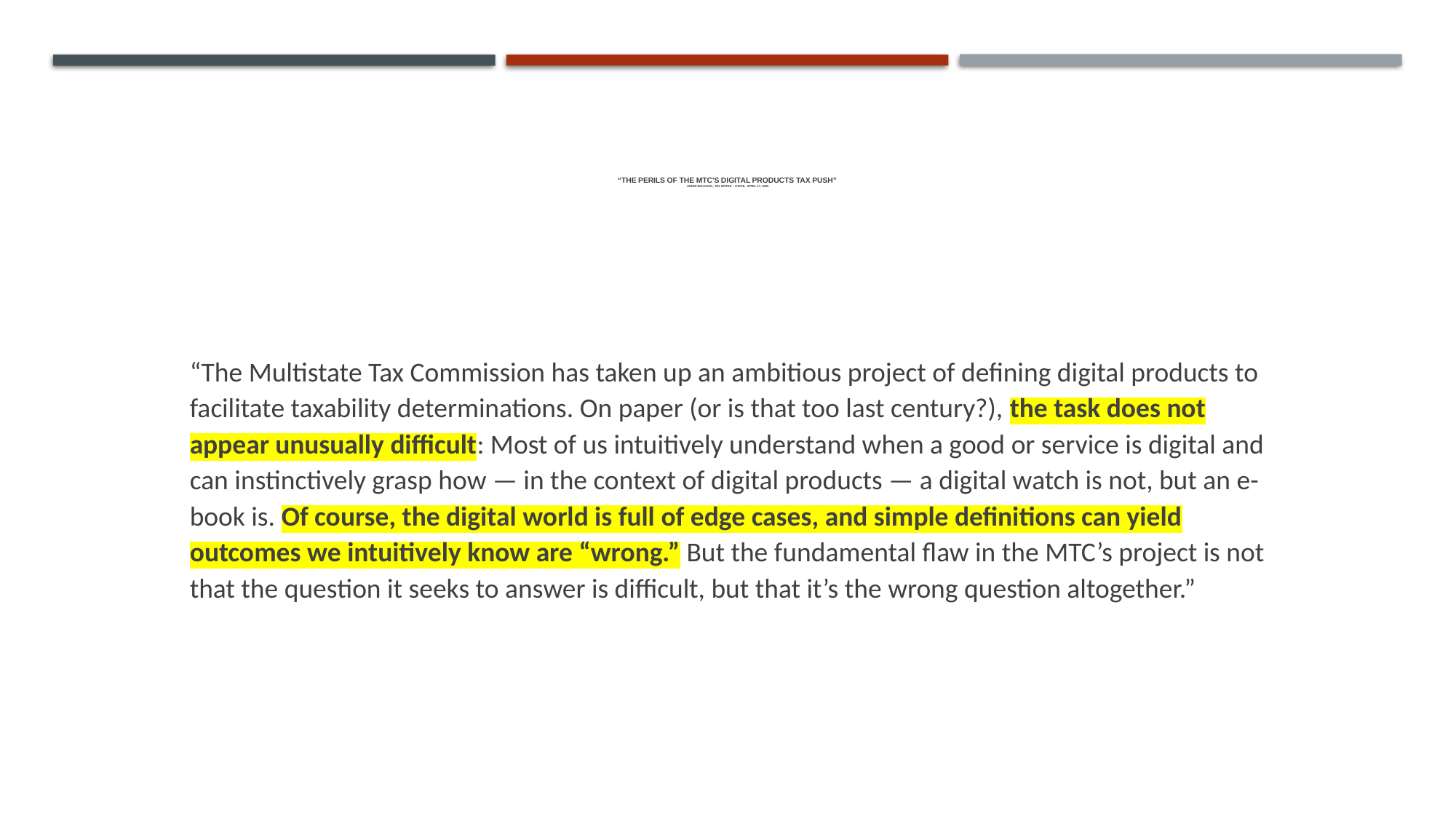

# “The Perils of the MTC's Digital Products Tax Push” JARED WALCZAK, Tax Notes – State,  April 17, 2023
“The Multistate Tax Commission has taken up an ambitious project of defining digital products to facilitate taxability determinations. On paper (or is that too last century?), the task does not appear unusually difficult: Most of us intuitively understand when a good or service is digital and can instinctively grasp how — in the context of digital products — a digital watch is not, but an e-book is. Of course, the digital world is full of edge cases, and simple definitions can yield outcomes we intuitively know are “wrong.” But the fundamental flaw in the MTC’s project is not that the question it seeks to answer is difficult, but that it’s the wrong question altogether.”